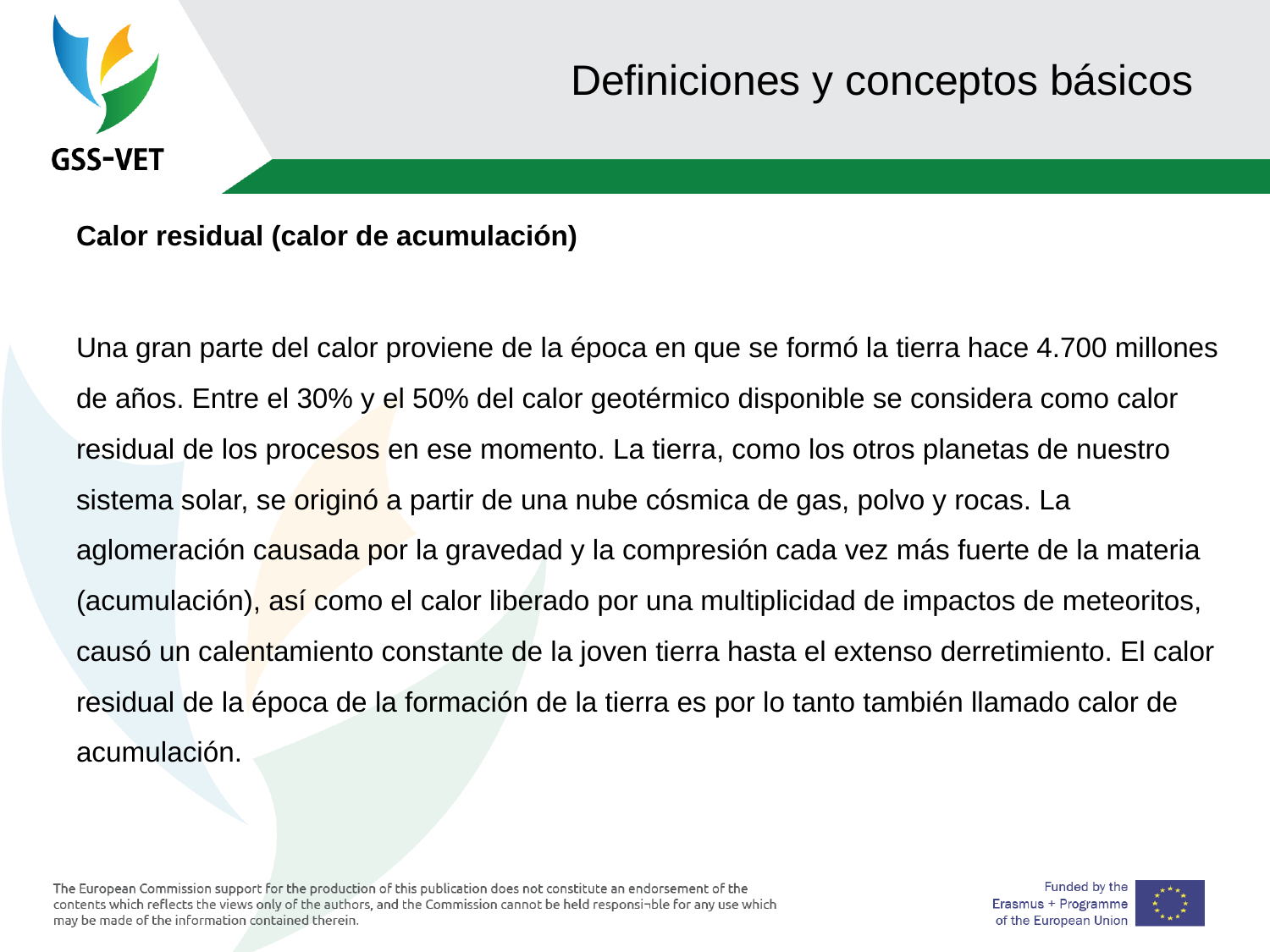

# Definiciones y conceptos básicos
Calor residual (calor de acumulación)

Una gran parte del calor proviene de la época en que se formó la tierra hace 4.700 millones de años. Entre el 30% y el 50% del calor geotérmico disponible se considera como calor residual de los procesos en ese momento. La tierra, como los otros planetas de nuestro sistema solar, se originó a partir de una nube cósmica de gas, polvo y rocas. La aglomeración causada por la gravedad y la compresión cada vez más fuerte de la materia (acumulación), así como el calor liberado por una multiplicidad de impactos de meteoritos, causó un calentamiento constante de la joven tierra hasta el extenso derretimiento. El calor residual de la época de la formación de la tierra es por lo tanto también llamado calor de acumulación.